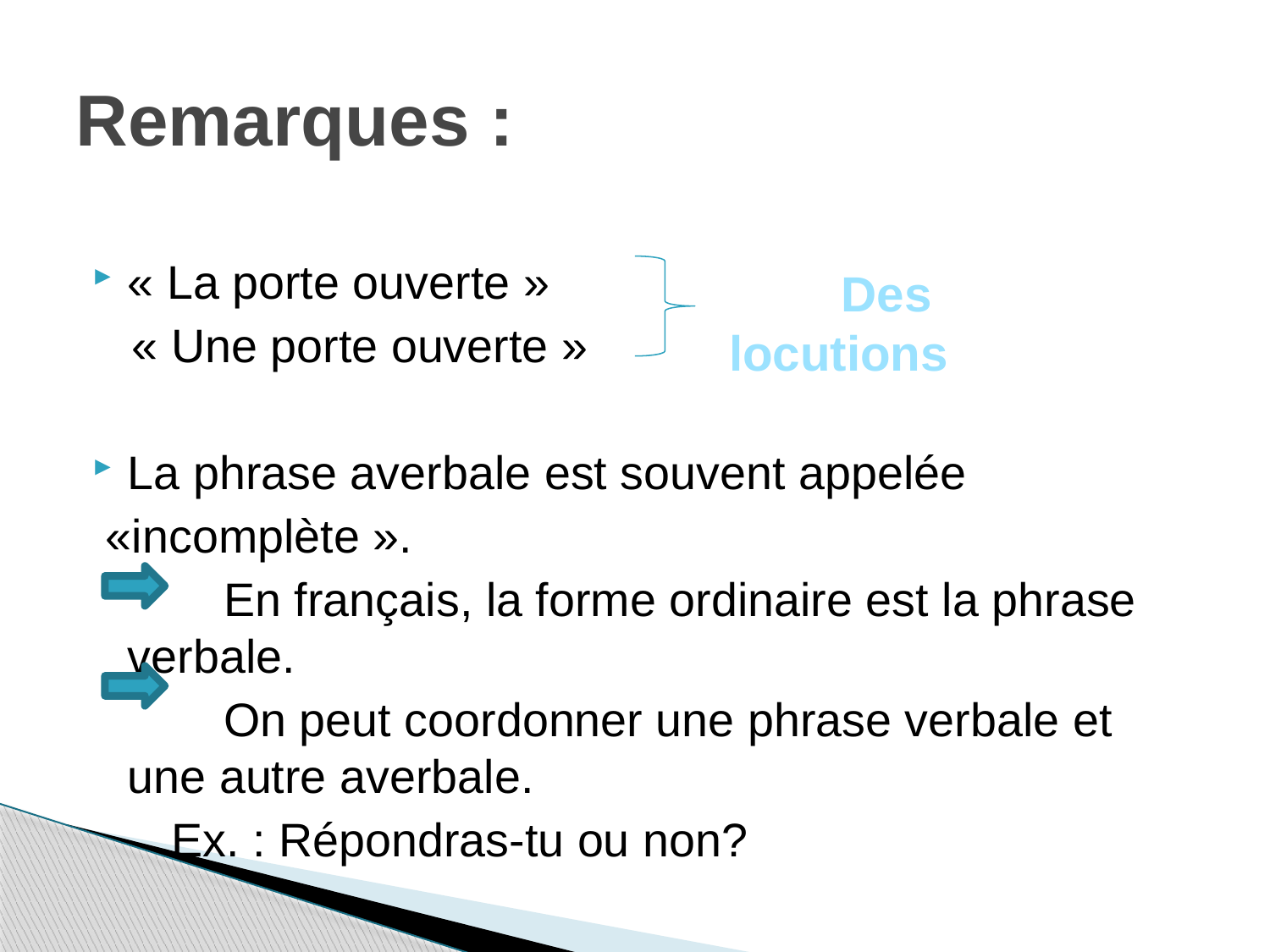

# Remarques :
« La porte ouverte »
   « Une porte ouverte »

La phrase averbale est souvent appelée
 «incomplète ».
          En français, la forme ordinaire est la phrase verbale.
          On peut coordonner une phrase verbale et une autre averbale.
      Ex. : Répondras-tu ou non?

      Des locutions